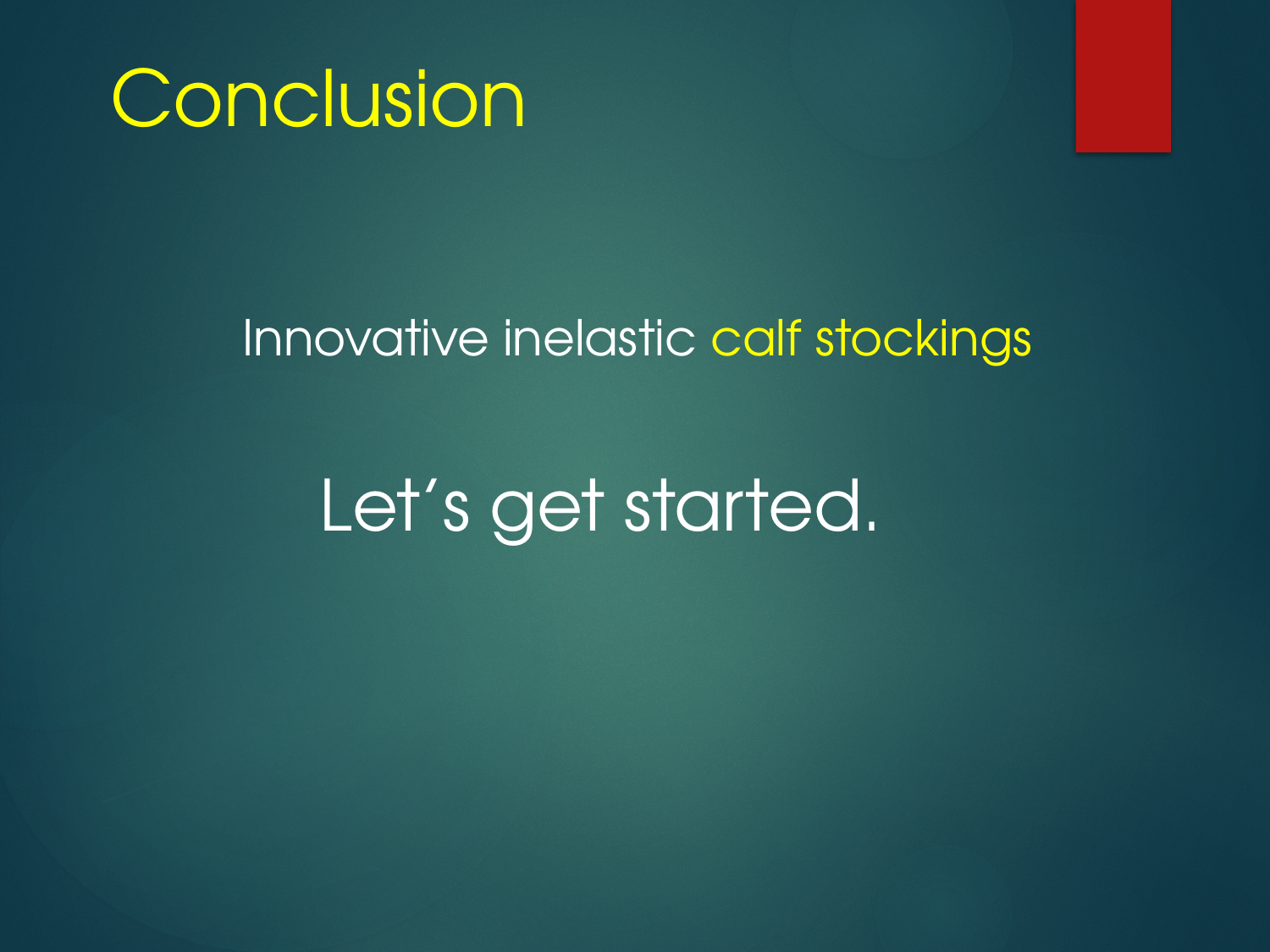

# Conclusion

Innovative inelastic calf stockings

Let’s get started.